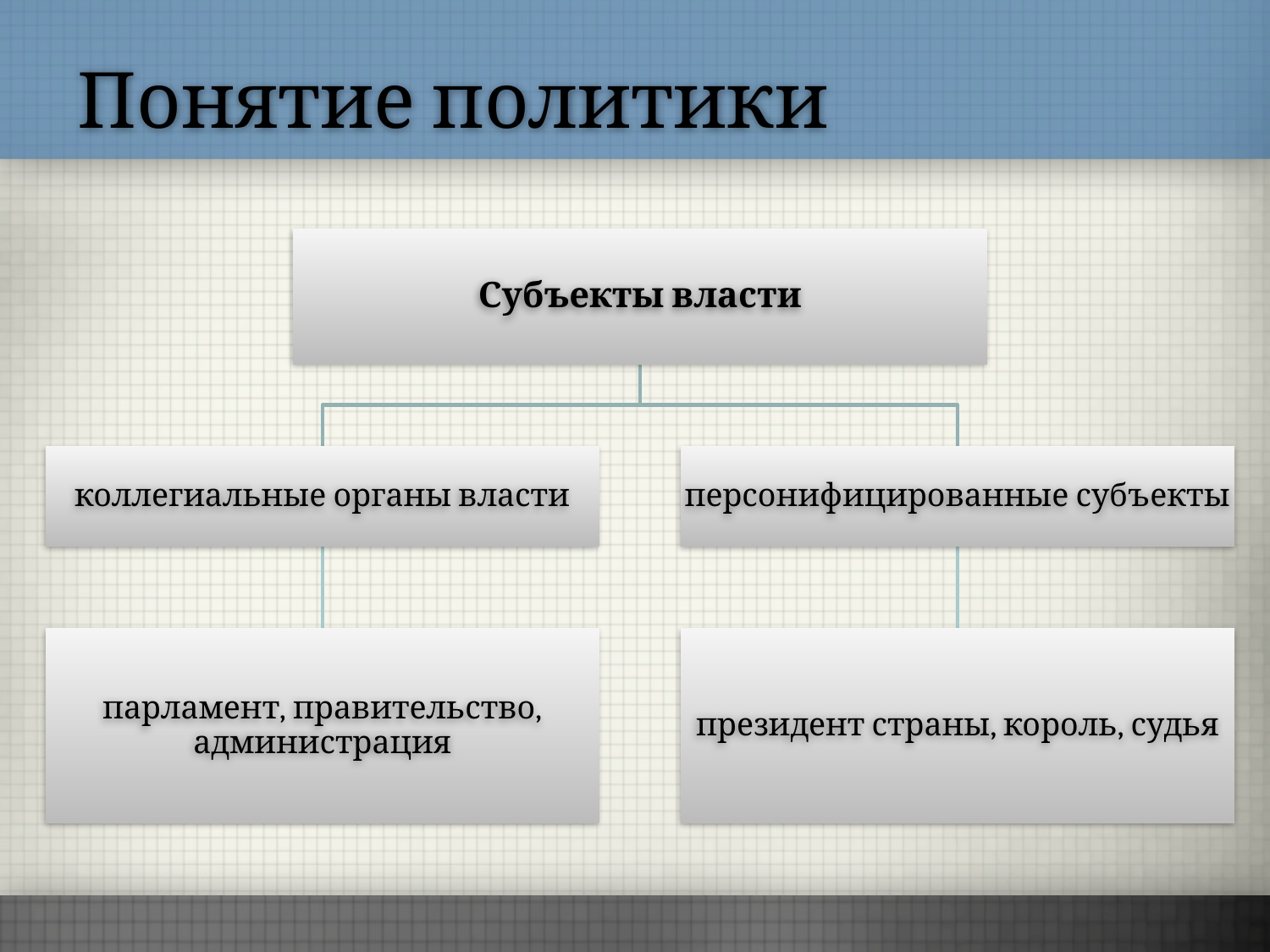

# Понятие политики

Субъекты власти

коллегиальные органы власти

персонифицированные субъекты

парламент, правительство, администрация

президент страны, король, судья